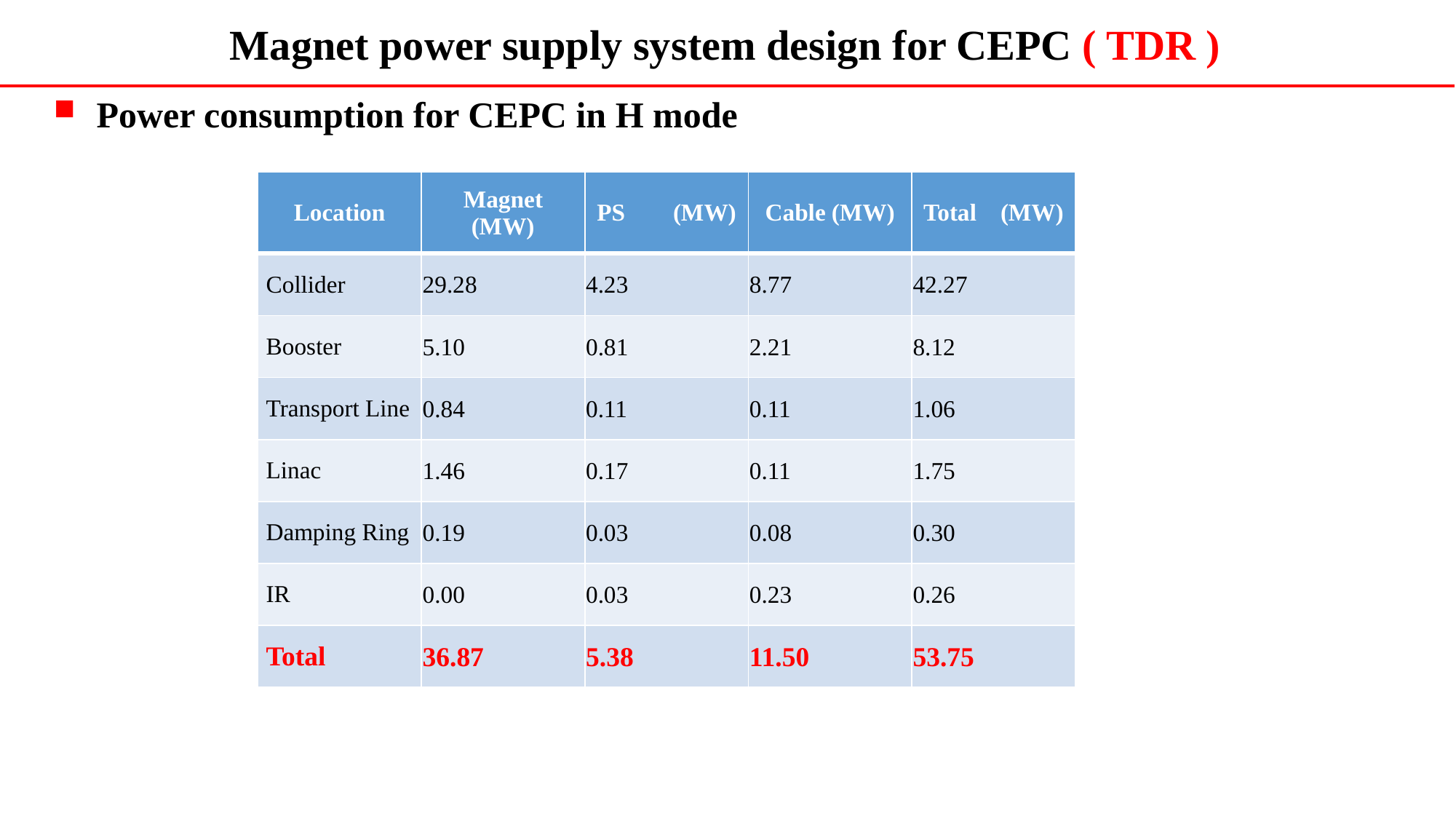

Magnet power supply system design for CEPC ( TDR )
Power consumption for CEPC in H mode
| Location | Magnet (MW) | PS (MW) | Cable (MW) | Total (MW) |
| --- | --- | --- | --- | --- |
| Collider | 29.28 | 4.23 | 8.77 | 42.27 |
| Booster | 5.10 | 0.81 | 2.21 | 8.12 |
| Transport Line | 0.84 | 0.11 | 0.11 | 1.06 |
| Linac | 1.46 | 0.17 | 0.11 | 1.75 |
| Damping Ring | 0.19 | 0.03 | 0.08 | 0.30 |
| IR | 0.00 | 0.03 | 0.23 | 0.26 |
| Total | 36.87 | 5.38 | 11.50 | 53.75 |